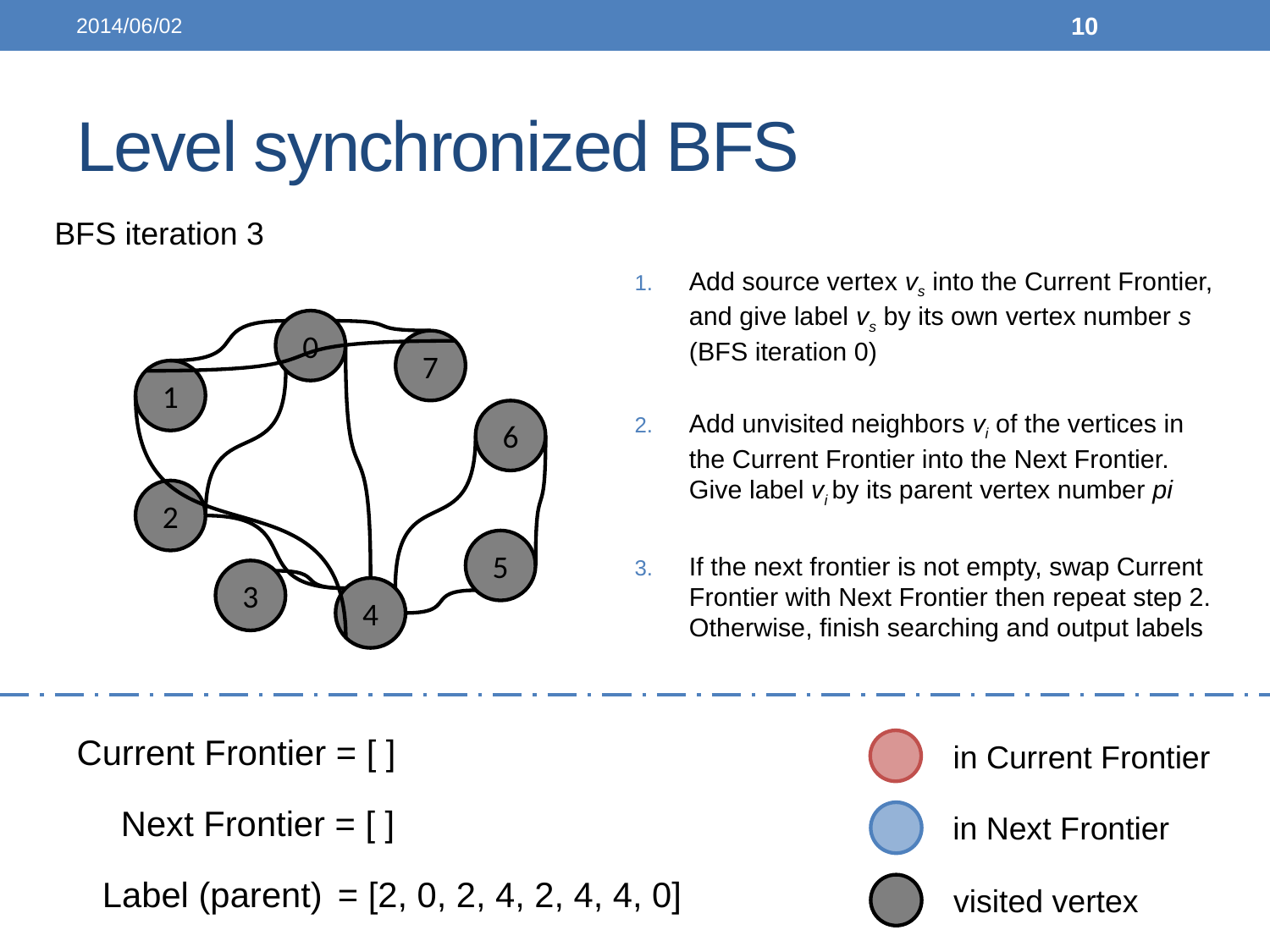

2014/06/02
10
# Level synchronized BFS

BFS iteration 1
BFS Tree (Source Vertex: 2)
0
7
L0
2
1
6
L1
2
5
3
L2
4
Current Frontier = [2]

in Current Frontier
in Next Frontier

visited vertex
Next Frontier = [ ]
BFS Tree = [2, -1, -1, -1, -1, -1, -1, -1]

BFS iteration 1
BFS Tree (Source Vertex: 2)
0
7
L0
2
1
6
4
0
L1
2
5
3
L2
4
Current Frontier = [2]

in Current Frontier
in Next Frontier

visited vertex
Next Frontier = [0, 4]
BFS Tree = [2, -1, 2, -1, 2, -1, -1, -1]

BFS iteration 2
BFS Tree (Source Vertex: 2)
0
7
L0
2
1
6
4
0
L1
2
5
3
L2
4
Current Frontier = [0, 4]

in Current Frontier
in Next Frontier

visited vertex
Next Frontier = [ ]
BFS Tree = [2, -1, 2, -1, 2, -1, -1, -1]

BFS iteration 2
BFS Tree (Source Vertex: 2)
0
7
L0
2
1
6
4
0
L1
2
5
3
1
7
3
5
6
L2
4
Current Frontier = [0, 4]

in Current Frontier
in Next Frontier

visited vertex
Next Frontier = [1, 3, 5, 6, 7]
BFS Tree = [2, 0, 2, 4, 2, 4, 4, 0]

BFS iteration 3
BFS Tree (Source Vertex: 2)
0
7
L0
2
1
6
4
0
L1
2
5
3
1
7
3
5
6
L2
4
Current Frontier = [1, 3, 5, 6, 7]

in Current Frontier
in Next Frontier

visited vertex
Next Frontier = [ ]
BFS Tree = [2, 0, 2, 4, 2, 4, 4, 0]

BFS iteration 3
BFS Tree (Source Vertex: 2)
0
7
L0
2
1
6
4
0
L1
2
5
3
1
7
3
5
6
L2
4
Current Frontier = [ ]

in Current Frontier
in Next Frontier

visited vertex
Next Frontier = [ ]
BFS Tree = [2, 0, 2, 4, 2, 4, 4, 0]

Add source vertex vs into the Current Frontier, and give label vs by its own vertex number s (BFS iteration 0)

Add unvisited neighbors vi of the vertices in the Current Frontier into the Next Frontier. Give label vi by its parent vertex number pi

If the next frontier is not empty, swap Current Frontier with Next Frontier then repeat step 2. Otherwise, finish searching and output labels
Label (parent)